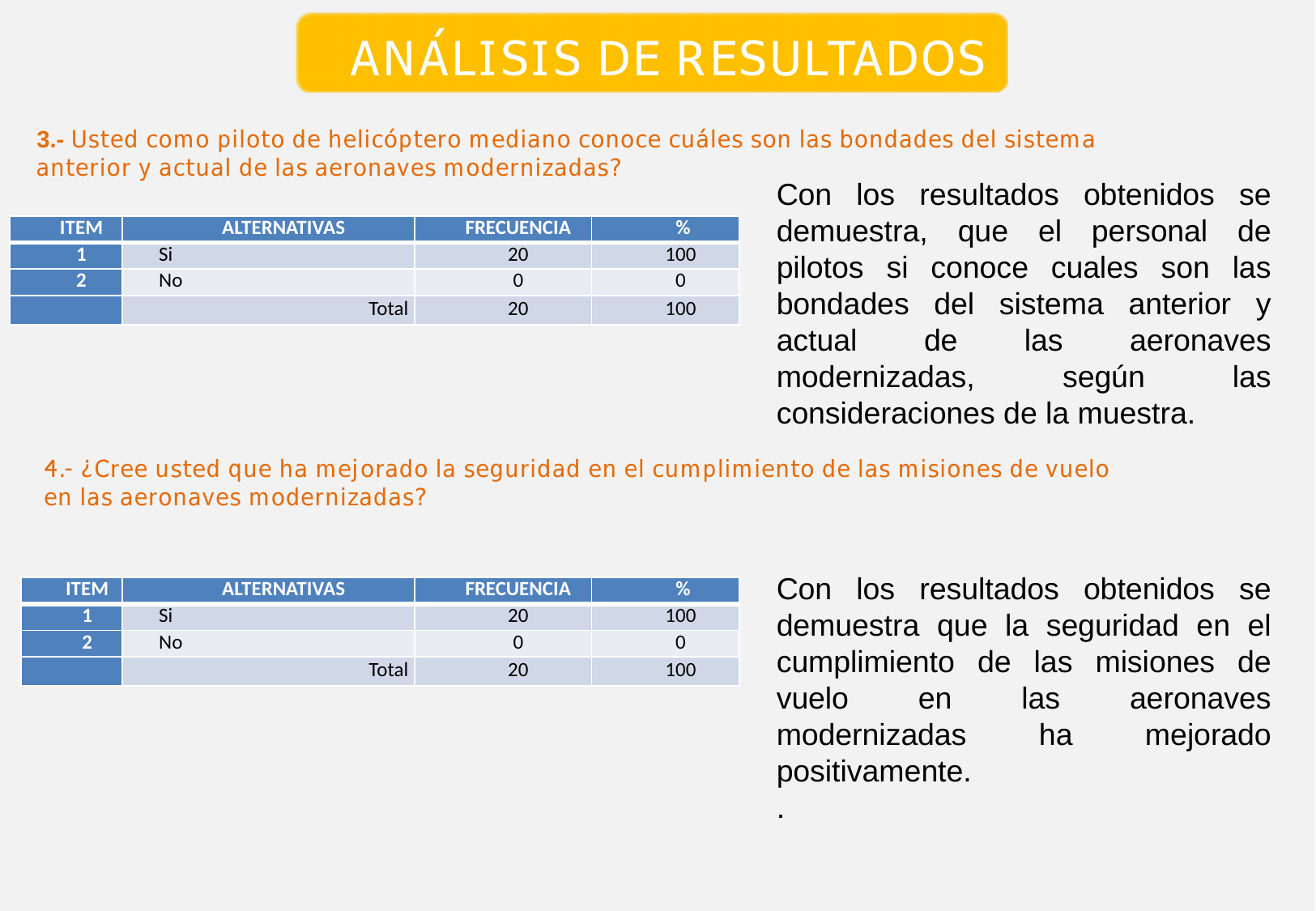

ANÁLISIS DE RESULTADOS
3.- Usted como piloto de helicóptero mediano conoce cuáles son las bondades del sistema anterior y actual de las aeronaves modernizadas?
Con los resultados obtenidos se demuestra, que el personal de pilotos si conoce cuales son las bondades del sistema anterior y actual de las aeronaves modernizadas, según las consideraciones de la muestra.
| ITEM | ALTERNATIVAS | FRECUENCIA | % |
| --- | --- | --- | --- |
| 1 | Si | 20 | 100 |
| 2 | No | 0 | 0 |
|  | Total | 20 | 100 |
4.- ¿Cree usted que ha mejorado la seguridad en el cumplimiento de las misiones de vuelo en las aeronaves modernizadas?
Con los resultados obtenidos se demuestra que la seguridad en el cumplimiento de las misiones de vuelo en las aeronaves modernizadas ha mejorado positivamente.
.
| ITEM | ALTERNATIVAS | FRECUENCIA | % |
| --- | --- | --- | --- |
| 1 | Si | 20 | 100 |
| 2 | No | 0 | 0 |
|  | Total | 20 | 100 |